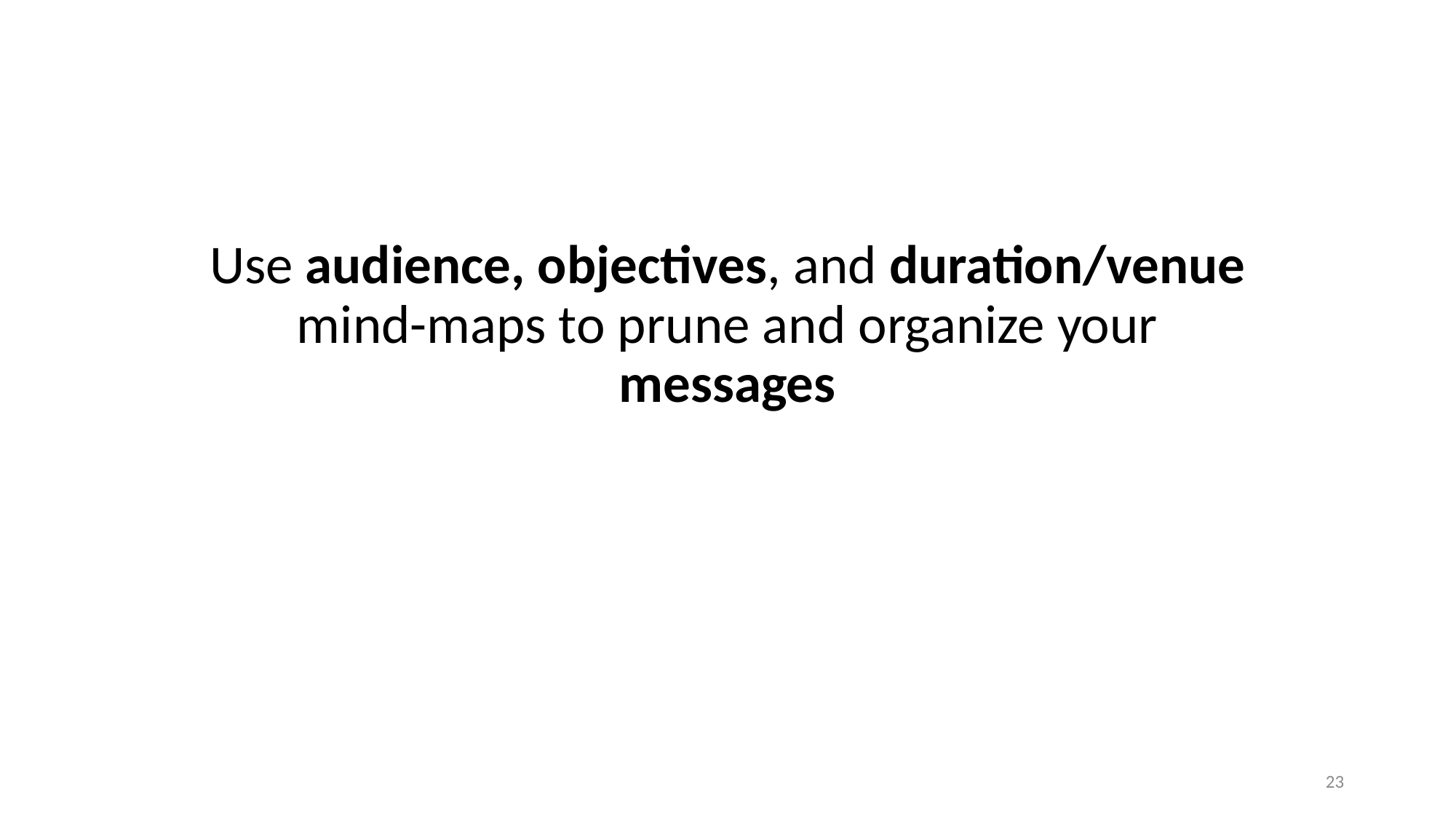

# Use audience, objectives, and duration/venue mind-maps to prune and organize your messages

23